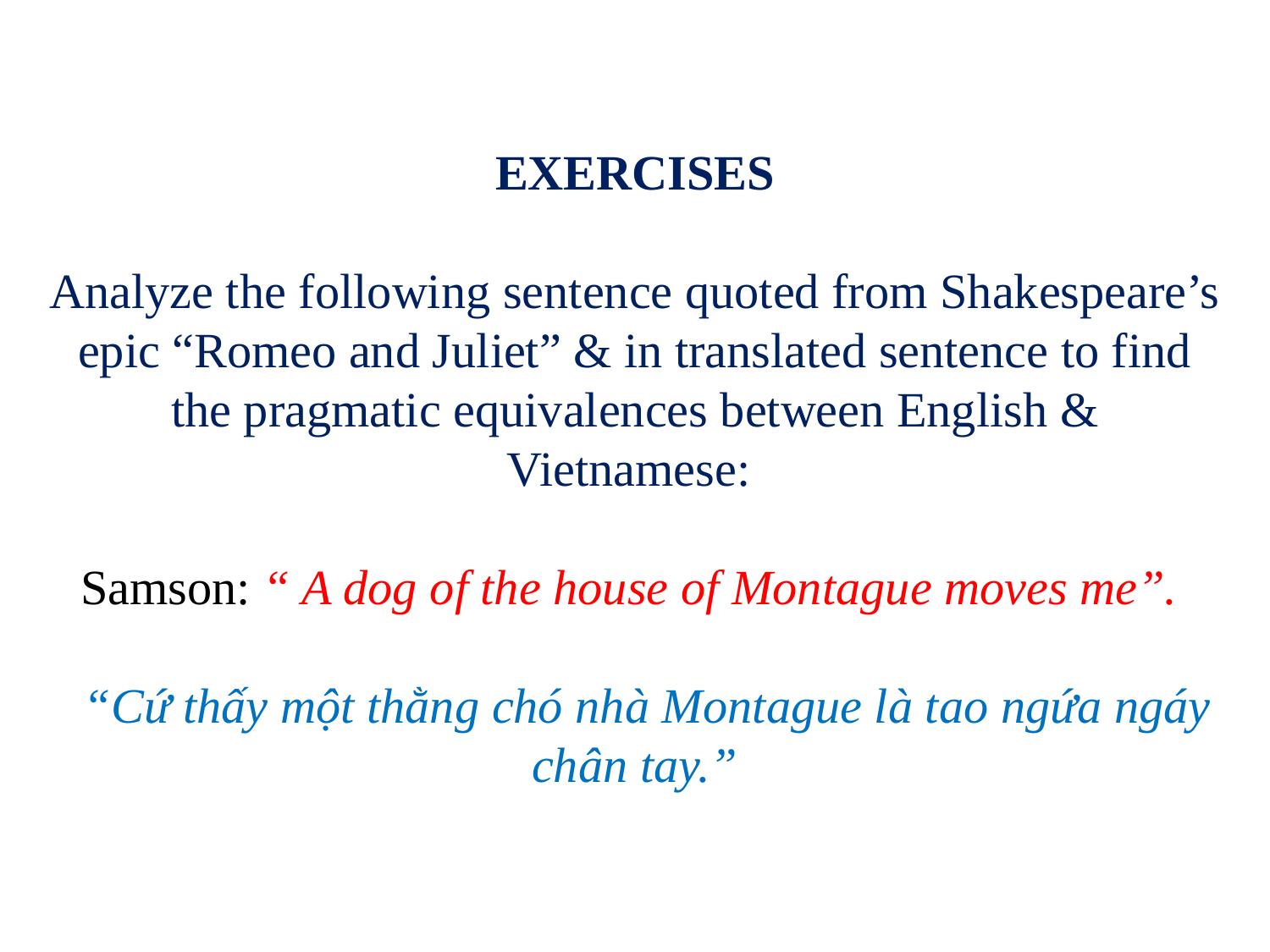

# EXERCISES Analyze the following sentence quoted from Shakespeare’s epic “Romeo and Juliet” & in translated sentence to find the pragmatic equivalences between English & Vietnamese: Samson: “ A dog of the house of Montague moves me”. “Cứ thấy một thằng chó nhà Montague là tao ngứa ngáy chân tay.”